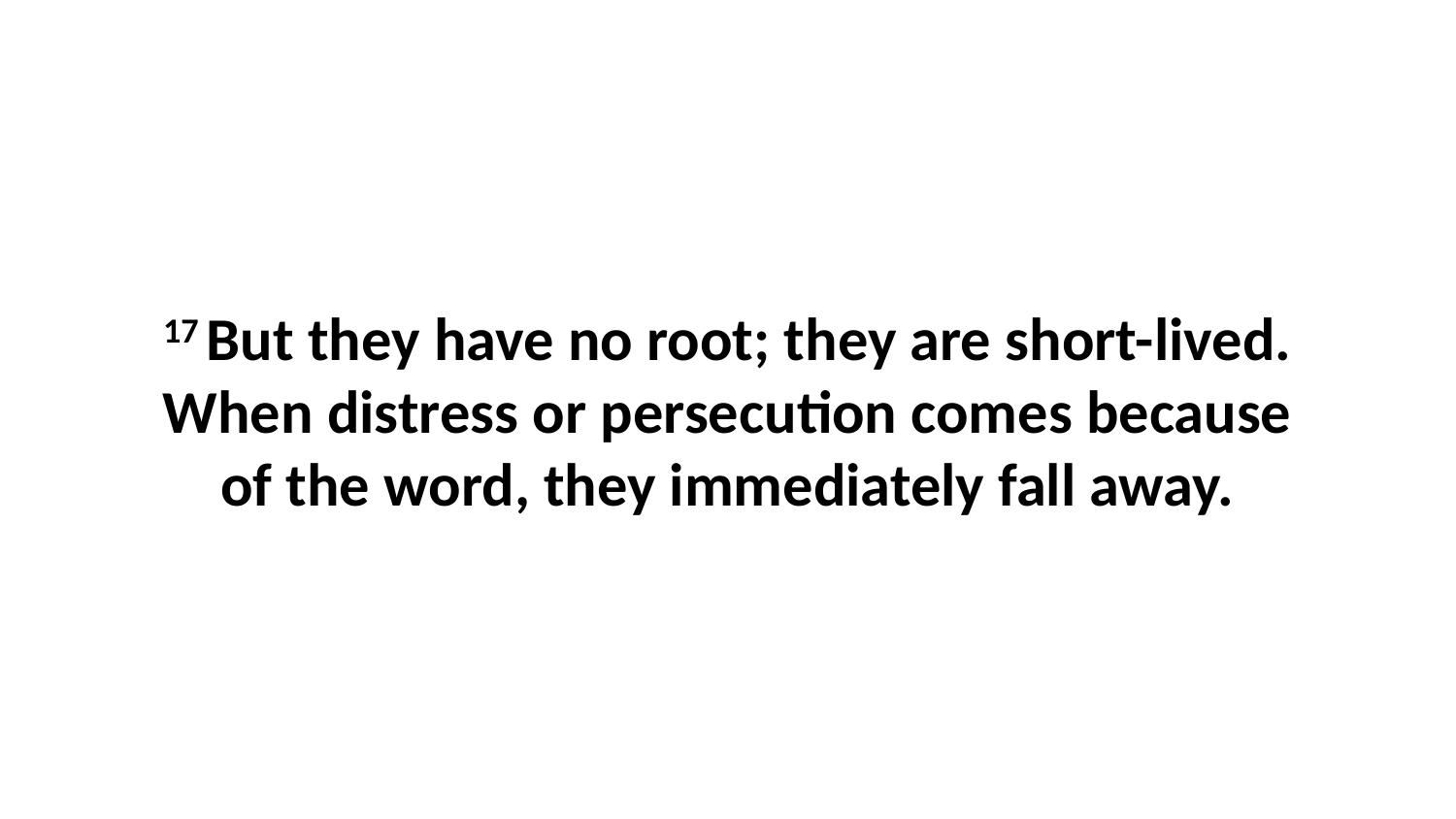

17 But they have no root; they are short-lived. When distress or persecution comes because of the word, they immediately fall away.